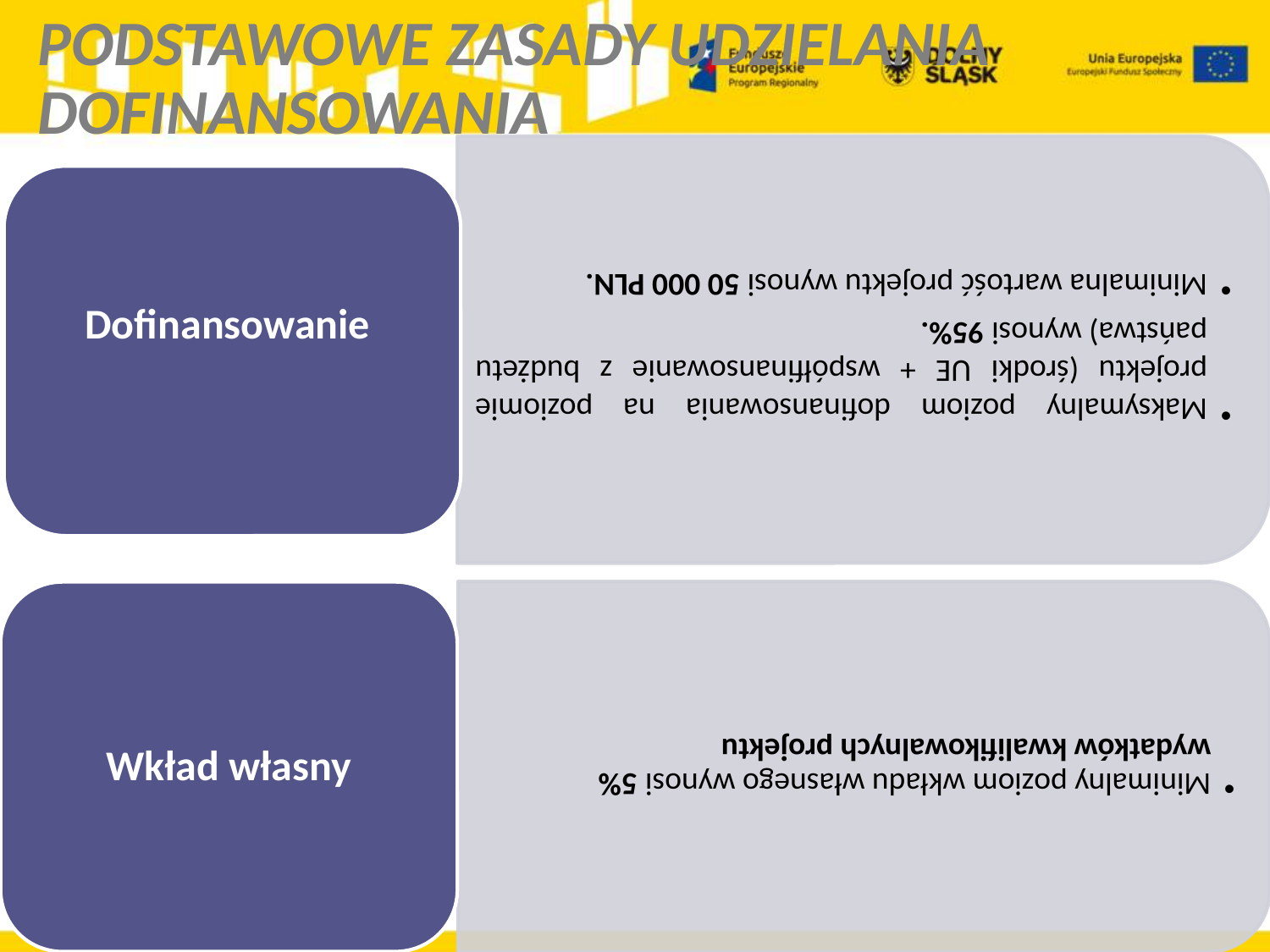

# PODSTAWOWE ZASADY UDZIELANIA DOFINANSOWANIA

Maksymalny poziom dofinansowania na poziomie projektu (środki UE + współfinansowanie z budżetu państwa) wynosi 95%.
Minimalna wartość projektu wynosi 50 000 PLN.
Dofinansowanie
Minimalny poziom wkładu własnego wynosi 5% wydatków kwalifikowalnych projektu
Wkład własny